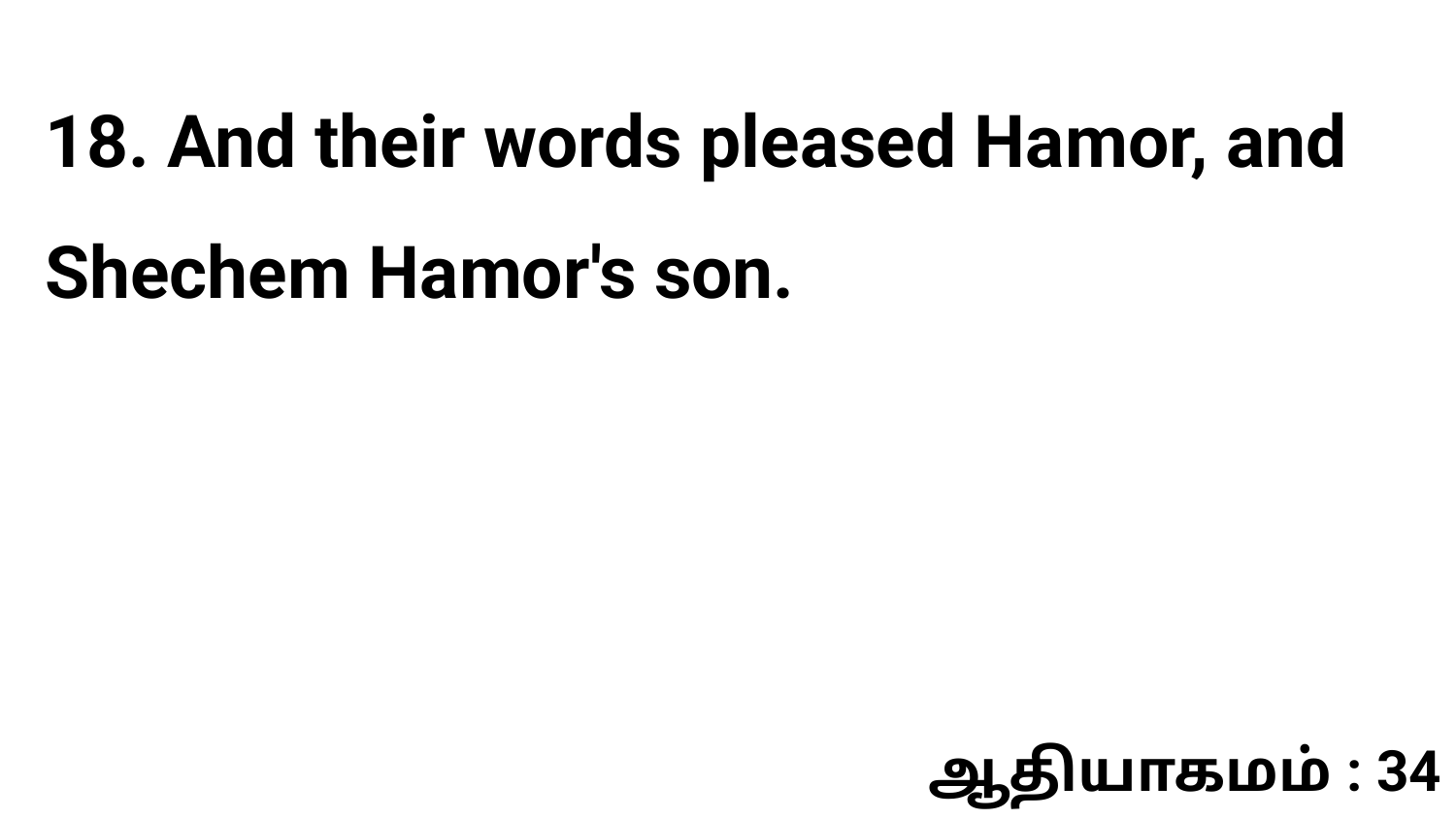

18. And their words pleased Hamor, and Shechem Hamor's son.
ஆதியாகமம் : 34